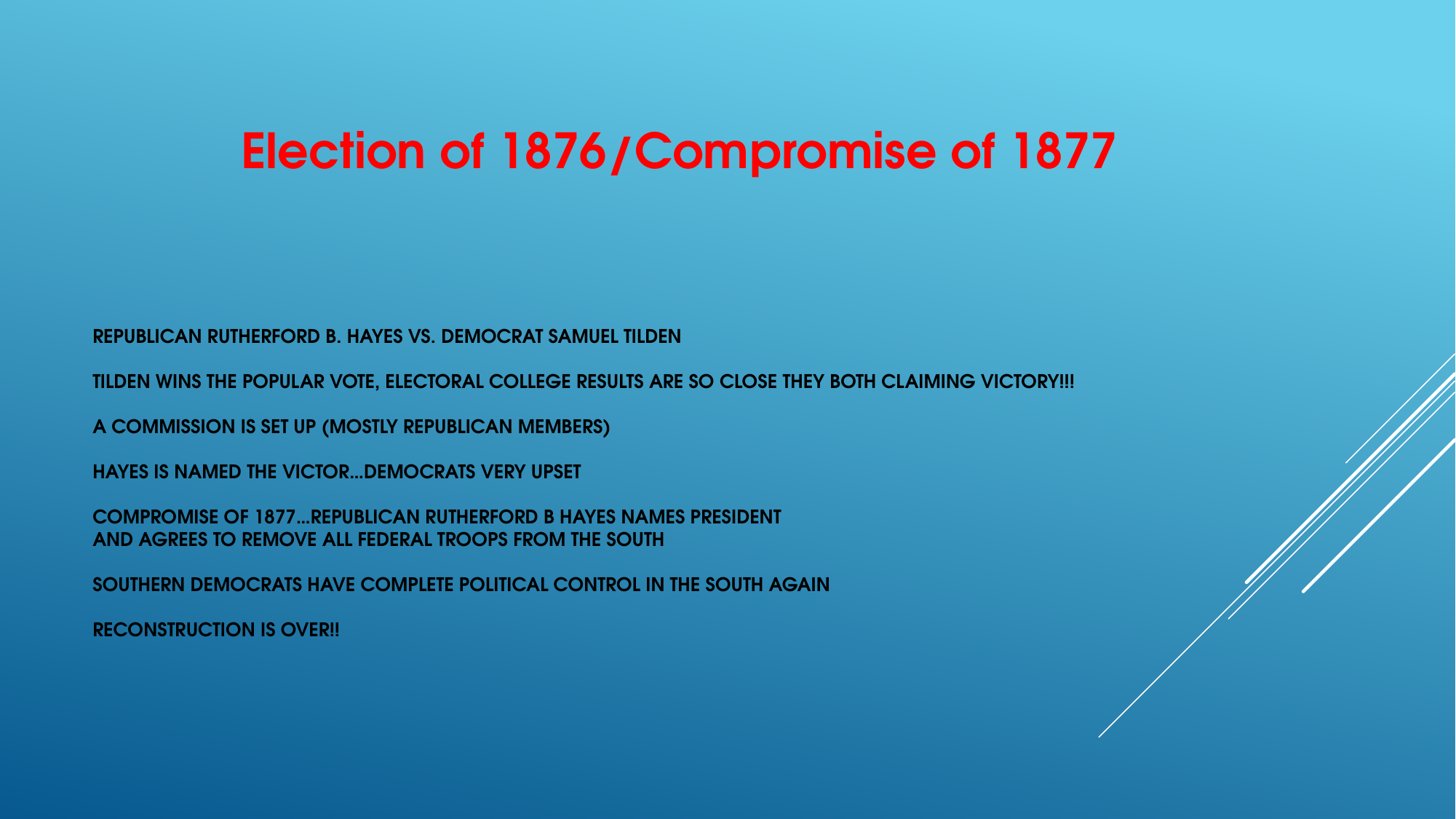

Election of 1876/Compromise of 1877
# Republican Rutherford B. Hayes vs. Democrat Samuel Tilden Tilden wins the popular vote, electoral college results are so close they both claiming victory!!! A Commission is set up (mostly republican members) hayes is named the victor…Democrats very upset Compromise of 1877…Republican Rutherford B Hayes names president and agrees to remove all federal troops from the south southern democrats have complete political control in the south again reconstruction is over!!